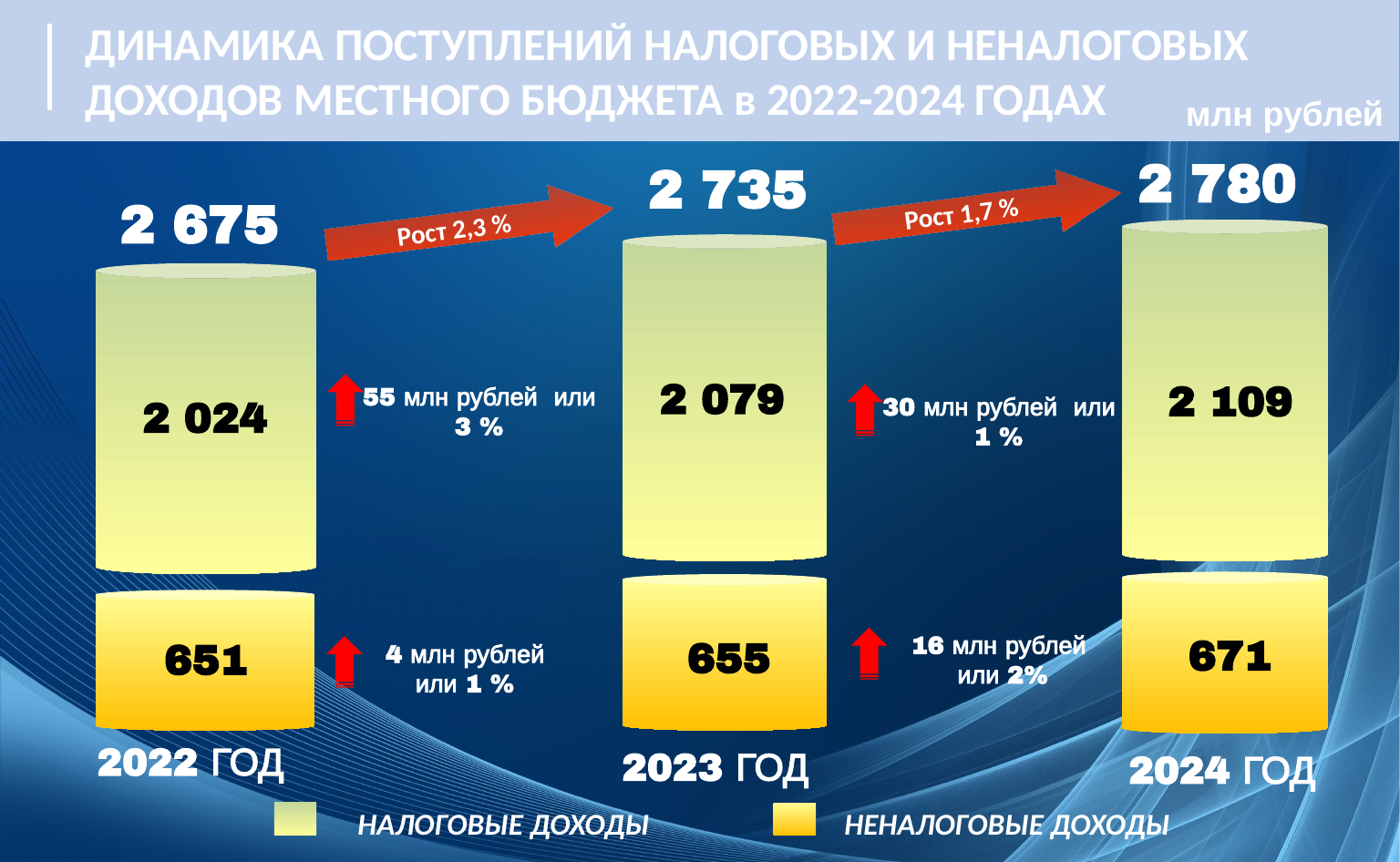

ДИНАМИКА ПОСТУПЛЕНИЙ НАЛОГОВЫХ И НЕНАЛОГОВЫХ ДОХОДОВ МЕСТНОГО БЮДЖЕТА в 2022-2024 ГОДАХ
млн рублей
2 780
2 735
Рост 1,7 %
2 675
Рост 2,3 %

2 079
2 109
55 млн рублей  или 3 %

2 024
30 млн рублей  или 1 %

671
16 млн рублей
 или 2%
655
651
 4 млн рублей
 или 1 %

2022 ГОД
2023 ГОД
2024 ГОД
НАЛОГОВЫЕ ДОХОДЫ
НЕНАЛОГОВЫЕ ДОХОДЫ